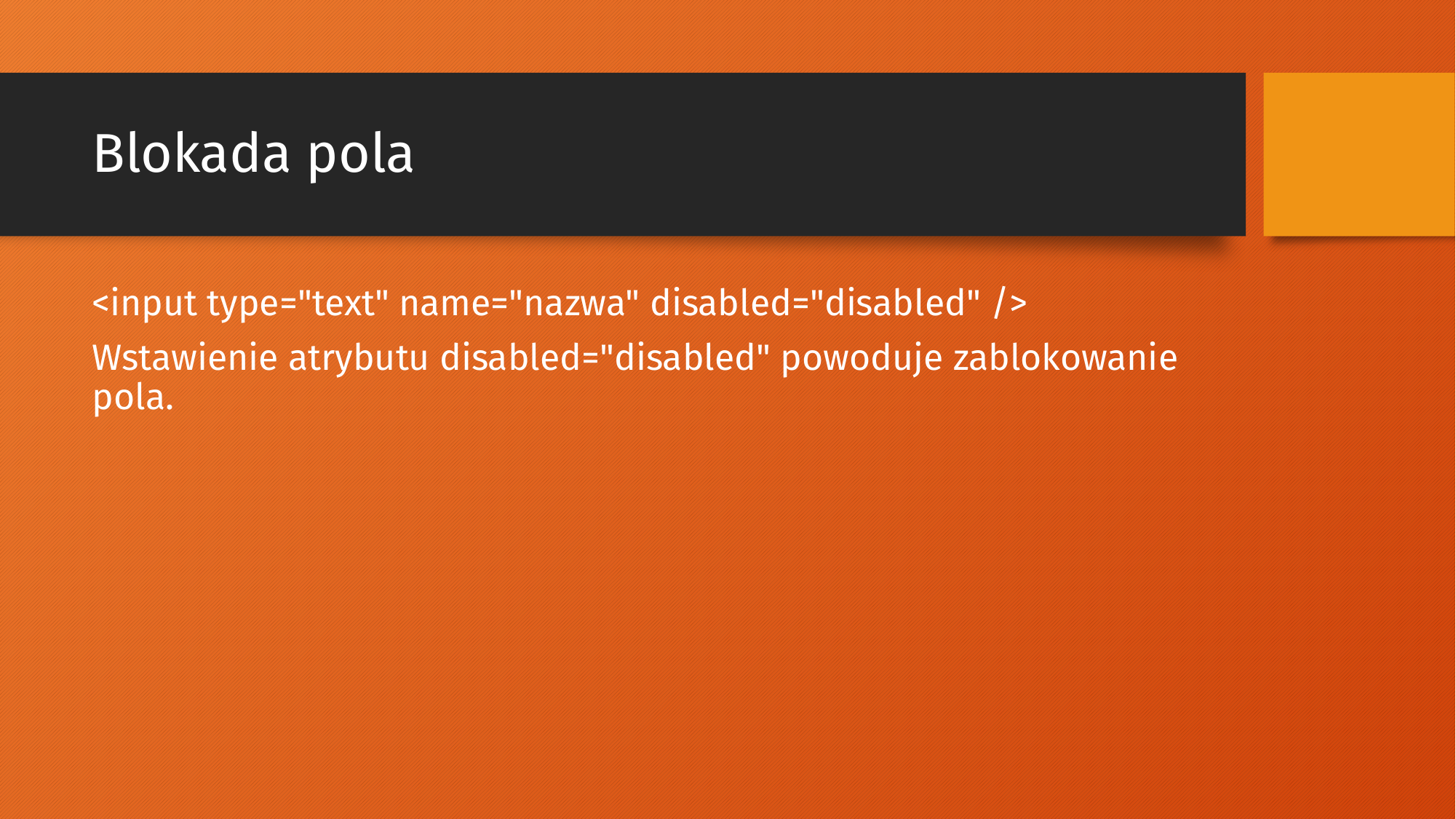

# Blokada pola
<input type="text" name="nazwa" disabled="disabled" />
Wstawienie atrybutu disabled="disabled" powoduje zablokowanie pola.